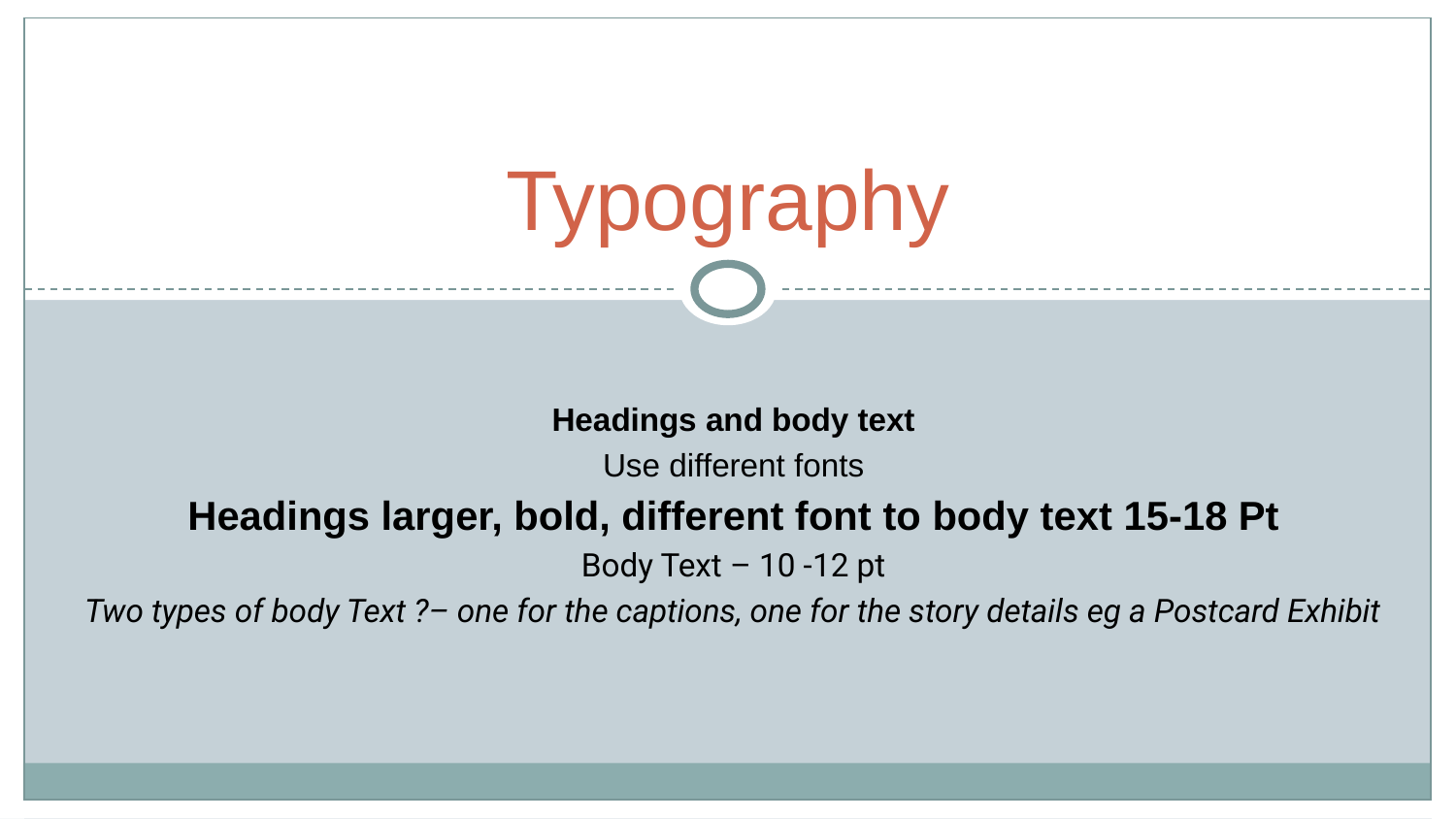

# Typography
Headings and body text
Use different fonts
Headings larger, bold, different font to body text 15-18 Pt
Body Text – 10 -12 pt
Two types of body Text ?– one for the captions, one for the story details eg a Postcard Exhibit